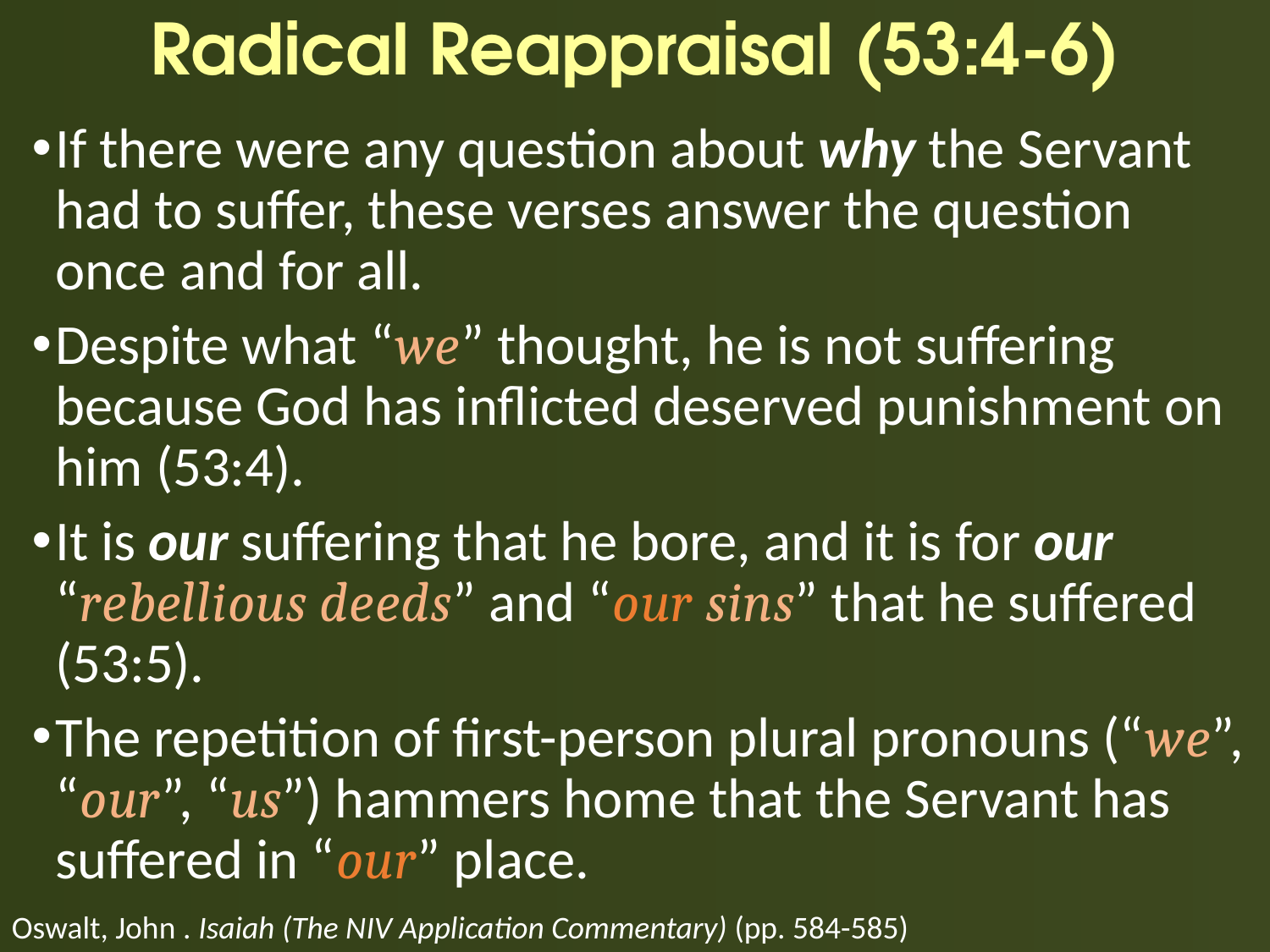

# Radical Reappraisal (53:4-6)
If there were any question about why the Servant had to suffer, these verses answer the question once and for all.
Despite what “we” thought, he is not suffering because God has inflicted deserved punishment on him (53:4).
It is our suffering that he bore, and it is for our “rebellious deeds” and “our sins” that he suffered (53:5).
The repetition of first-person plural pronouns (“we”, “our”, “us”) hammers home that the Servant has suffered in “our” place.
Oswalt, John . Isaiah (The NIV Application Commentary) (pp. 584-585)